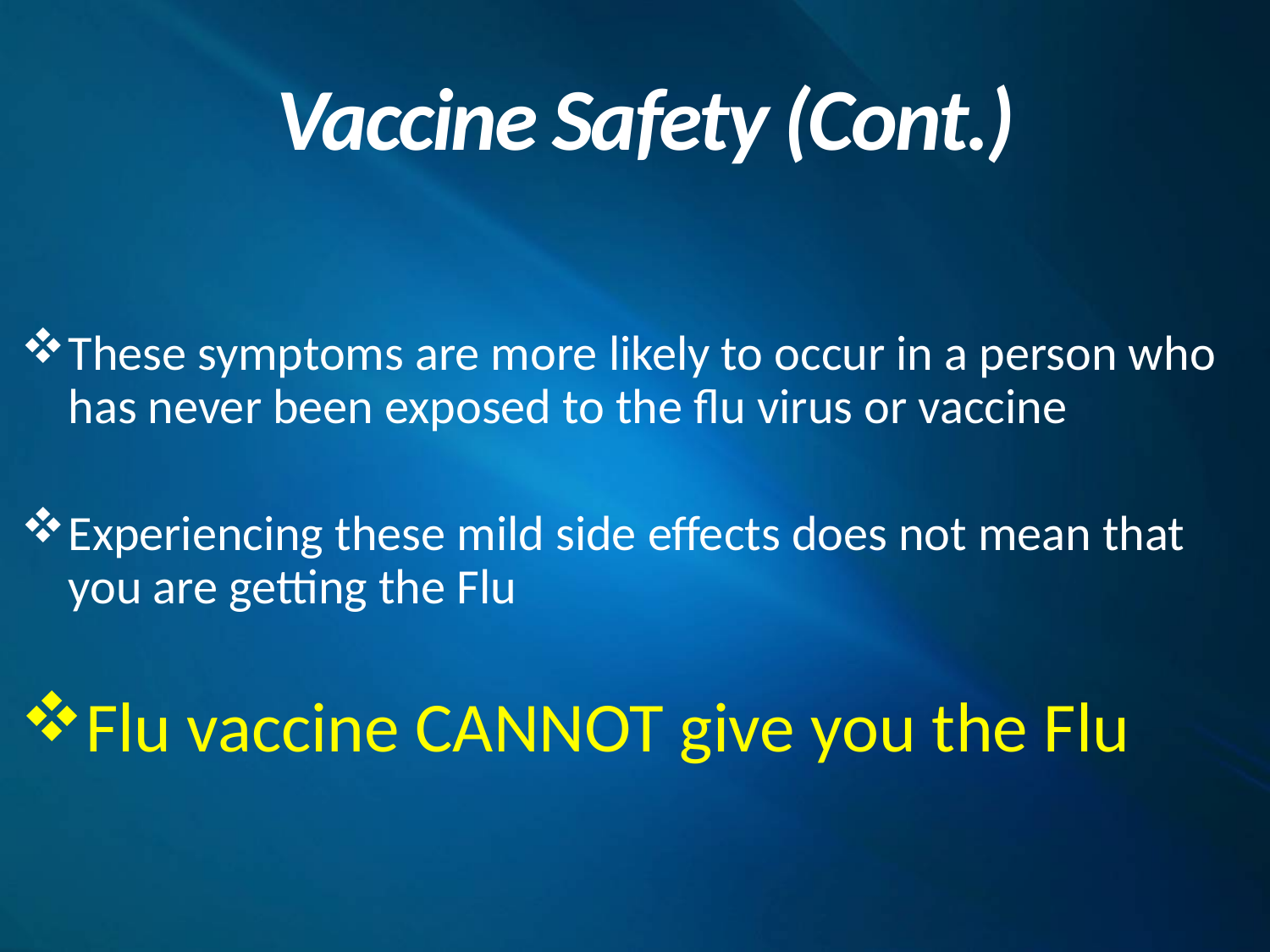

# Vaccine Safety (Cont.)
These symptoms are more likely to occur in a person who has never been exposed to the flu virus or vaccine

Experiencing these mild side effects does not mean that you are getting the Flu

Flu vaccine CANNOT give you the Flu